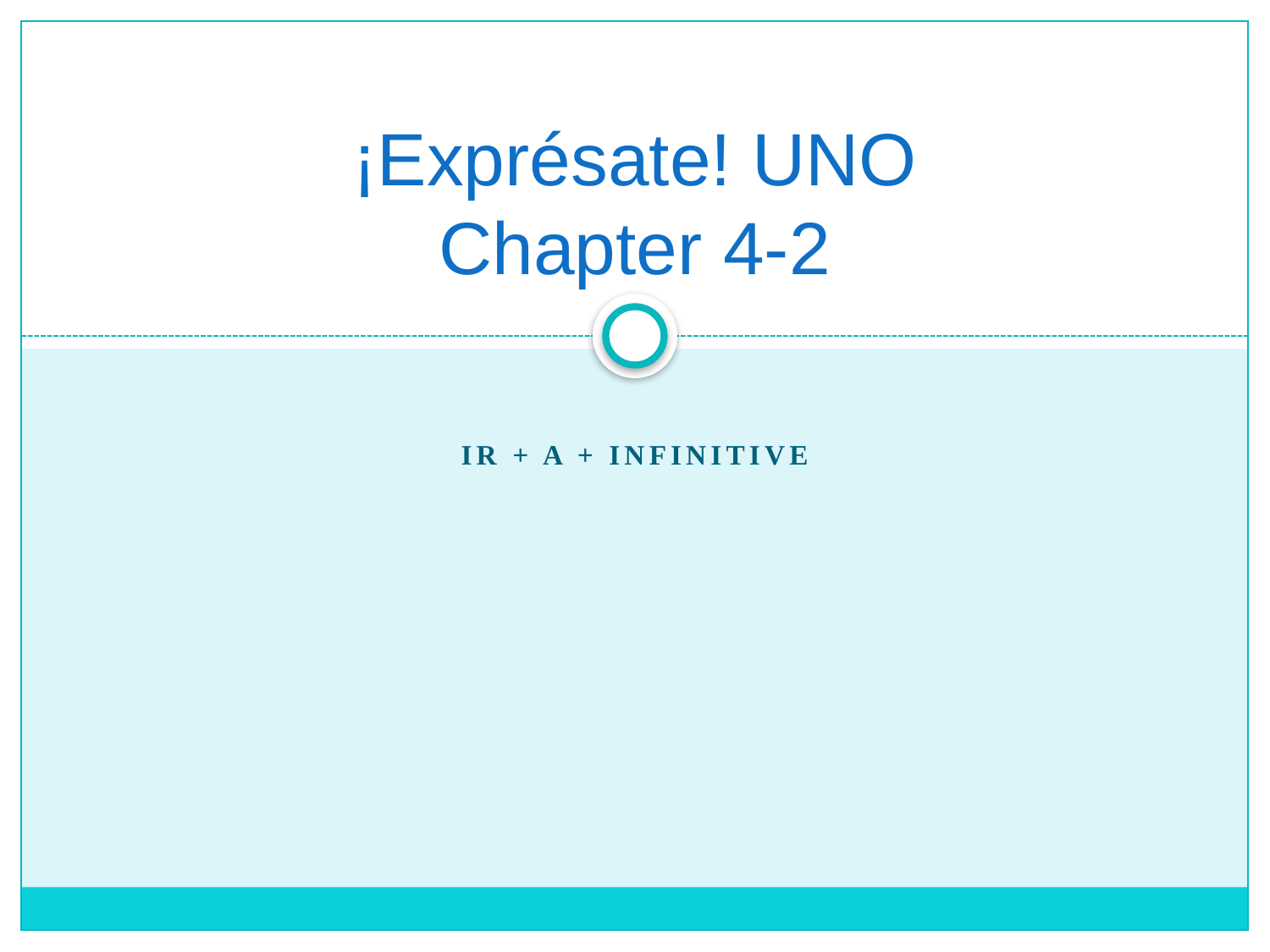

# ¡Exprésate! UNO Chapter 4-2

Ir + a + infinitive